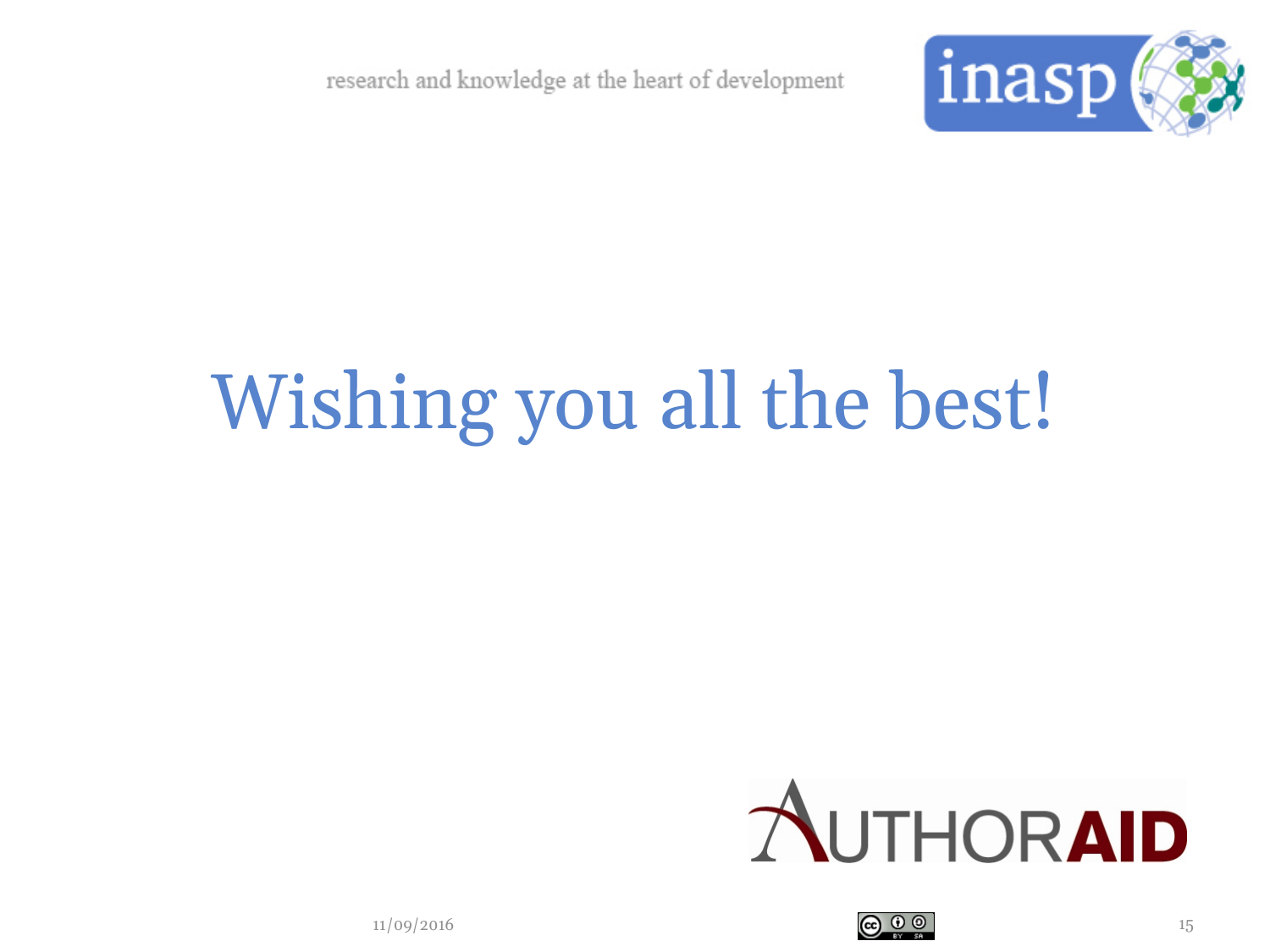

# Wishing you all the best!
11/09/2016

15